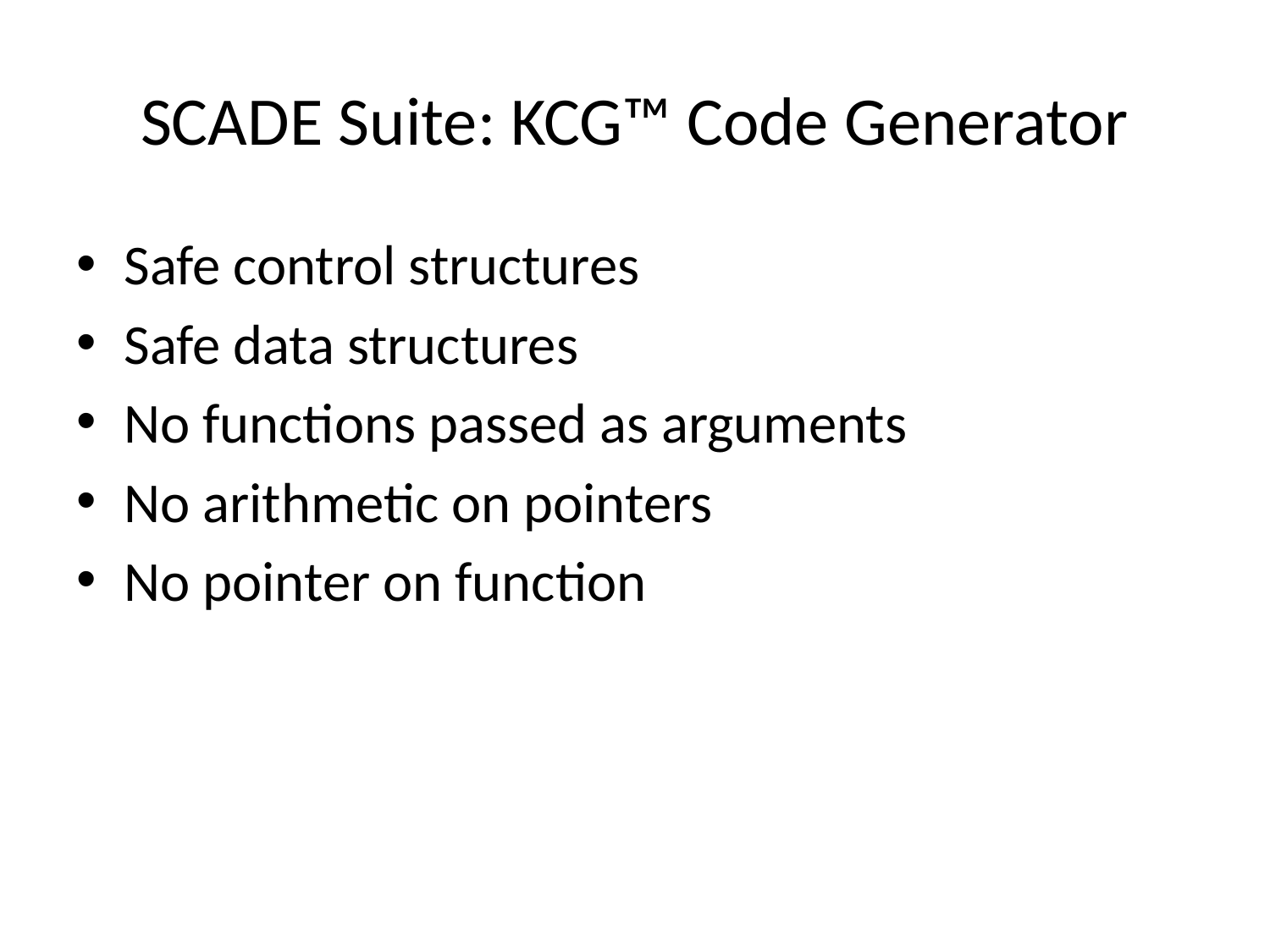

# SCADE Suite: KCG™ Code Generator
Safe control structures
Safe data structures
No functions passed as arguments
No arithmetic on pointers
No pointer on function